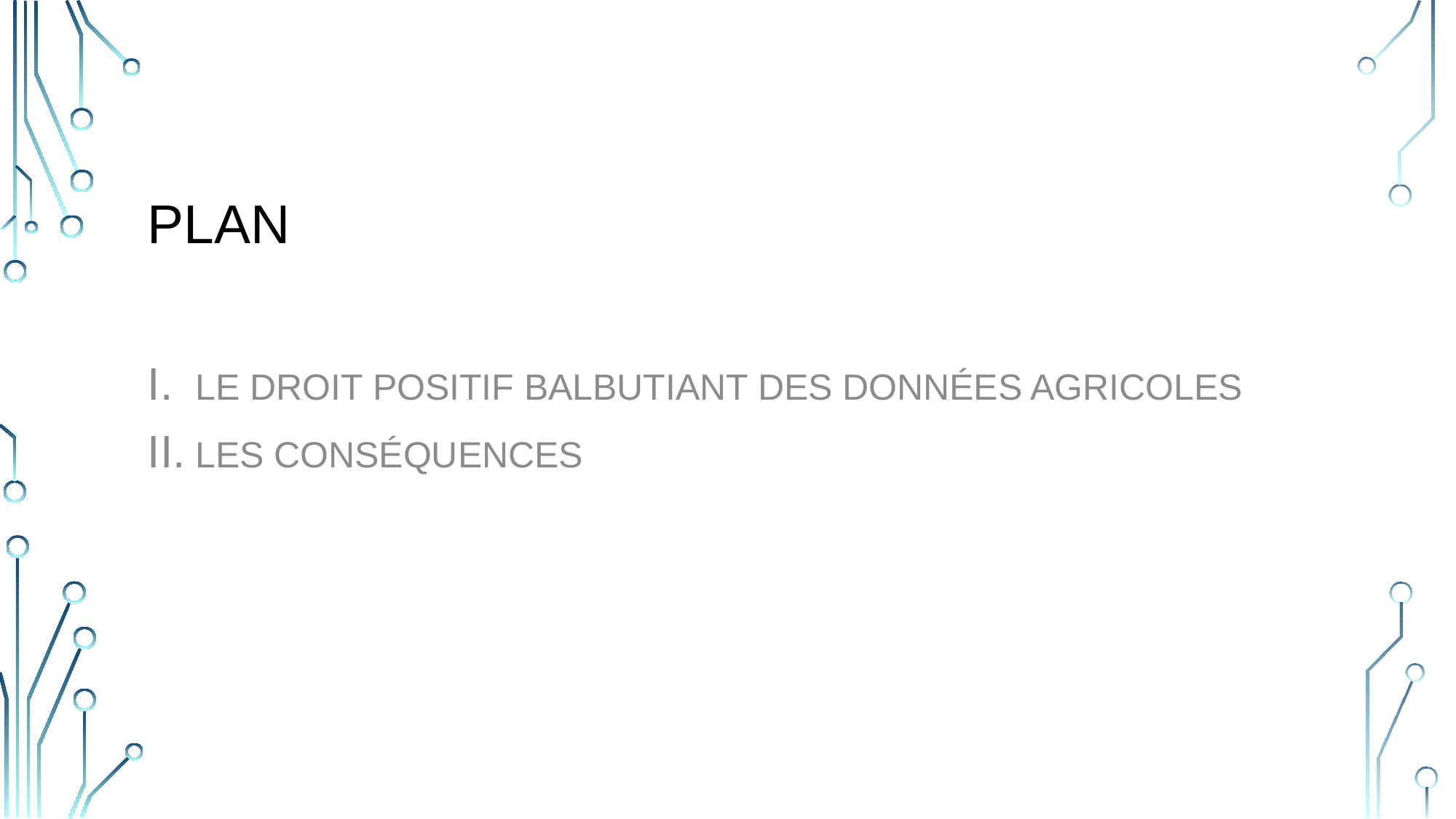

# Plan
Le droit positif balbutiant des données agricoles
Les conséquences